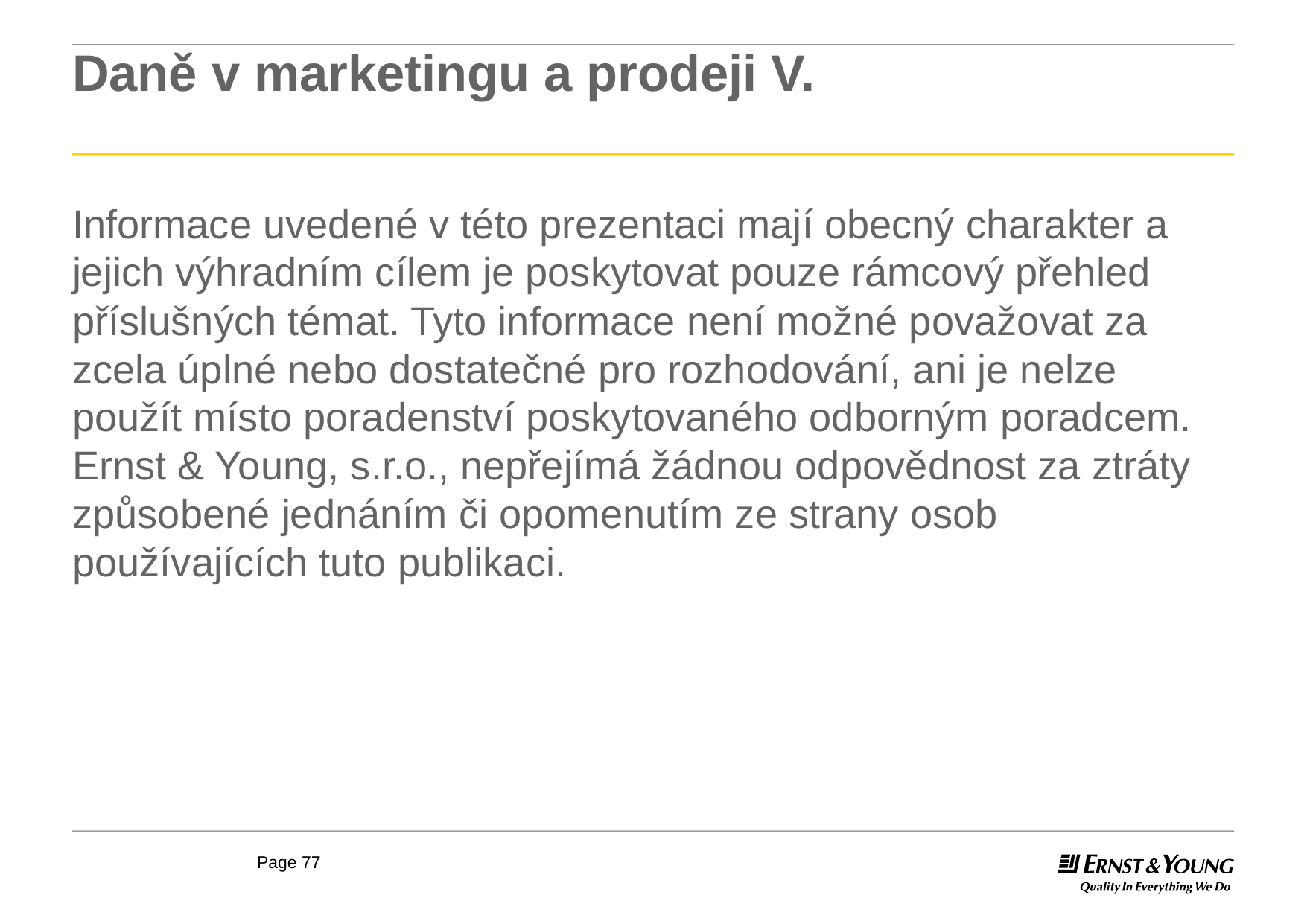

# Daně v marketingu a prodeji V.
Informace uvedené v této prezentaci mají obecný charakter a jejich výhradním cílem je poskytovat pouze rámcový přehled příslušných témat. Tyto informace není možné považovat za zcela úplné nebo dostatečné pro rozhodování, ani je nelze použít místo poradenství poskytovaného odborným poradcem.   Ernst & Young, s.r.o., nepřejímá žádnou odpovědnost za ztráty způsobené jednáním či opomenutím ze strany osob používajících tuto publikaci.